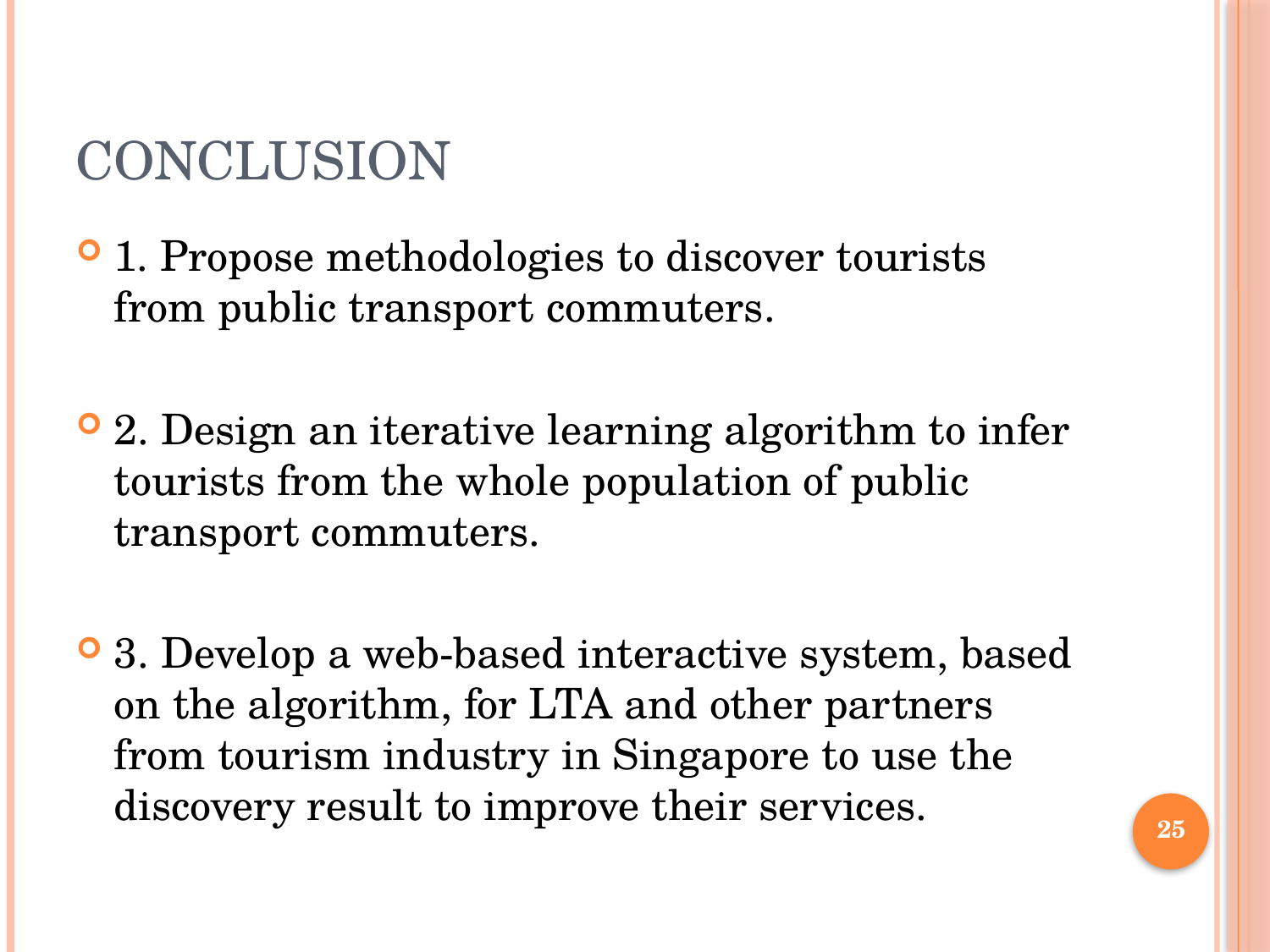

# Conclusion
1. Propose methodologies to discover tourists from public transport commuters.

2. Design an iterative learning algorithm to infer tourists from the whole population of public transport commuters.

3. Develop a web-based interactive system, based on the algorithm, for LTA and other partners from tourism industry in Singapore to use the discovery result to improve their services.
25